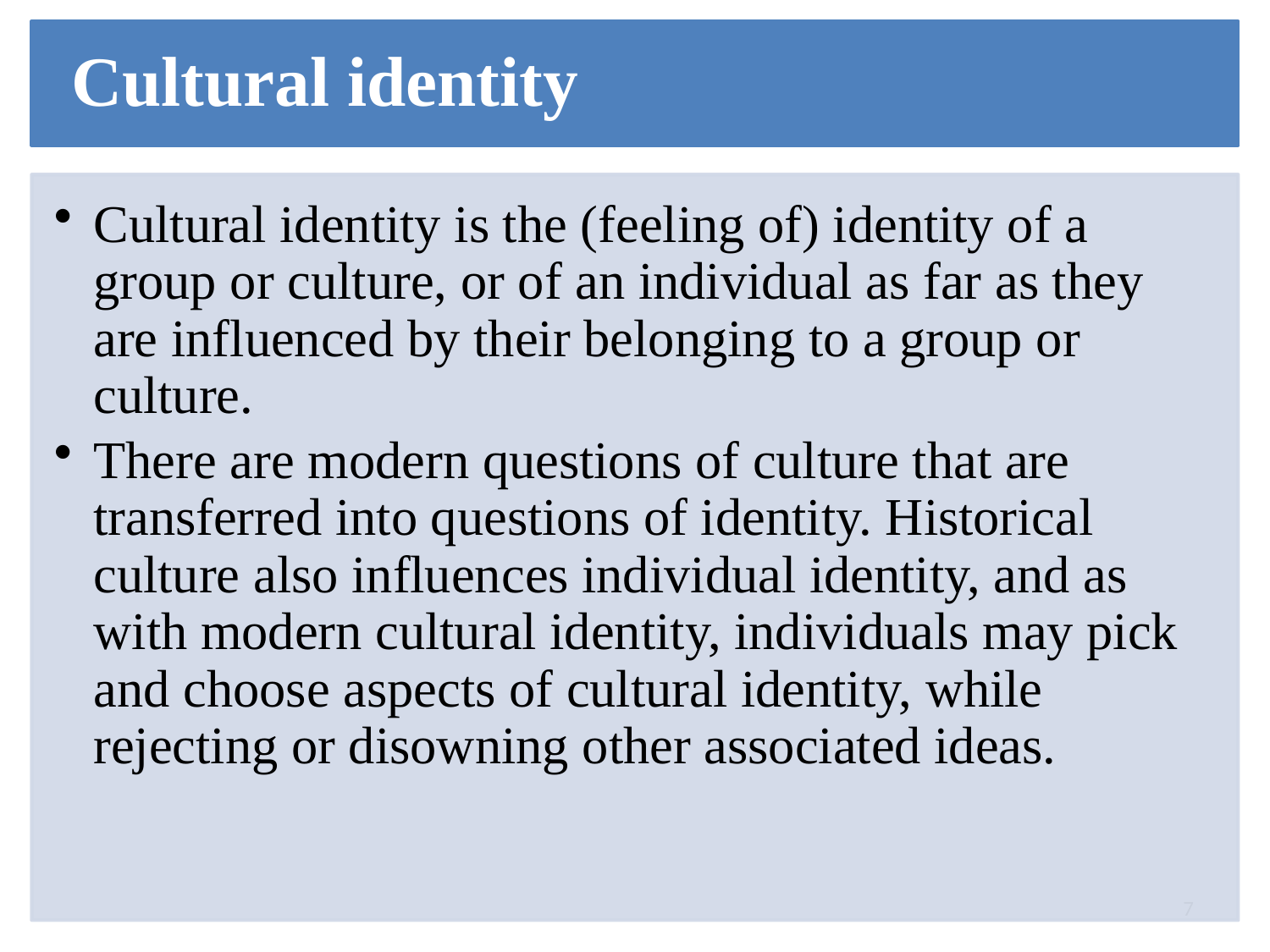

Cultural identity
Cultural identity is the (feeling of) identity of a group or culture, or of an individual as far as they are influenced by their belonging to a group or culture.
There are modern questions of culture that are transferred into questions of identity. Historical culture also influences individual identity, and as with modern cultural identity, individuals may pick and choose aspects of cultural identity, while rejecting or disowning other associated ideas.
7